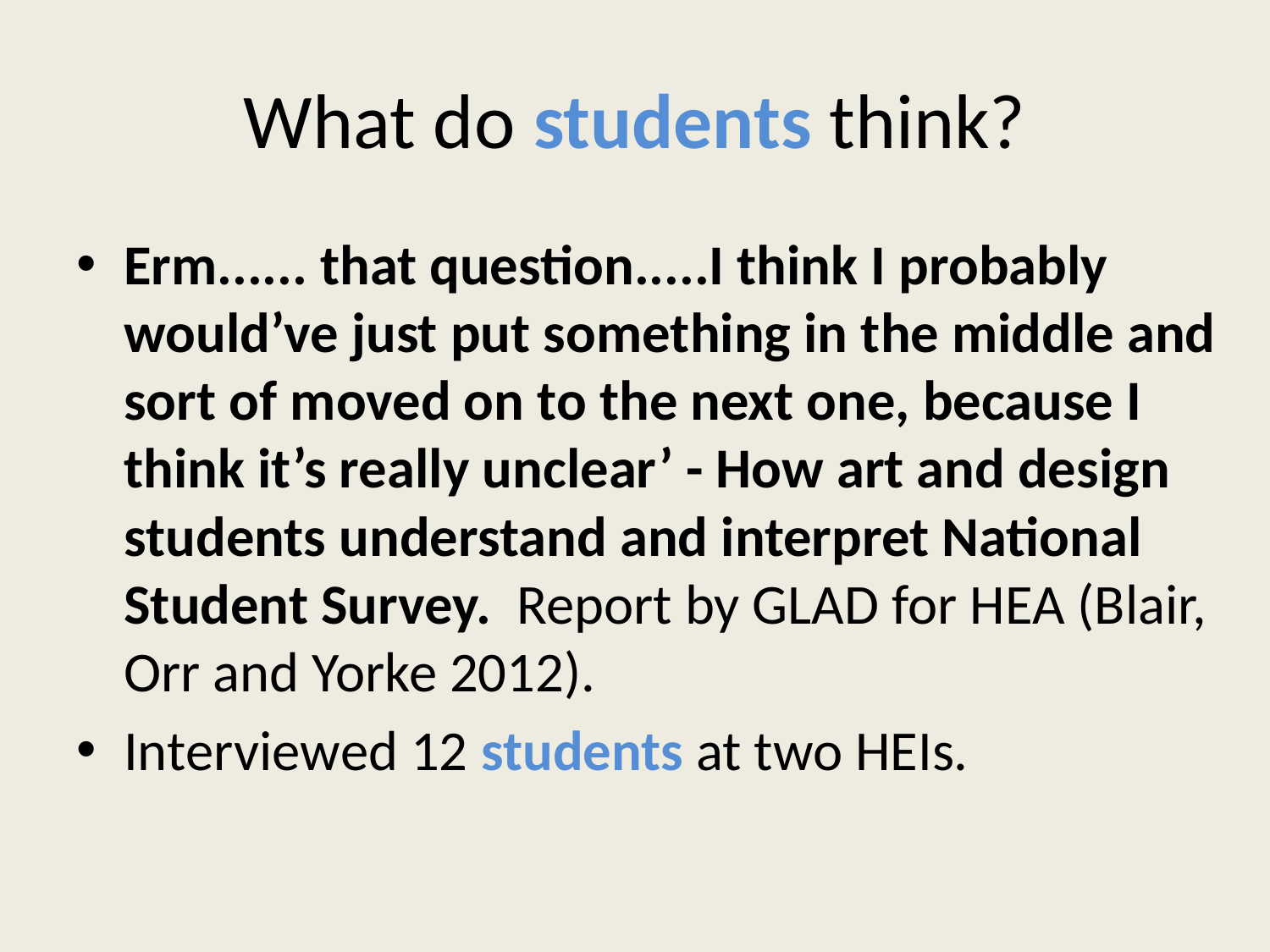

# What do students think?
Erm...... that question.....I think I probably would’ve just put something in the middle and sort of moved on to the next one, because I think it’s really unclear’ - How art and design students understand and interpret National Student Survey.  Report by GLAD for HEA (Blair, Orr and Yorke 2012).
Interviewed 12 students at two HEIs.